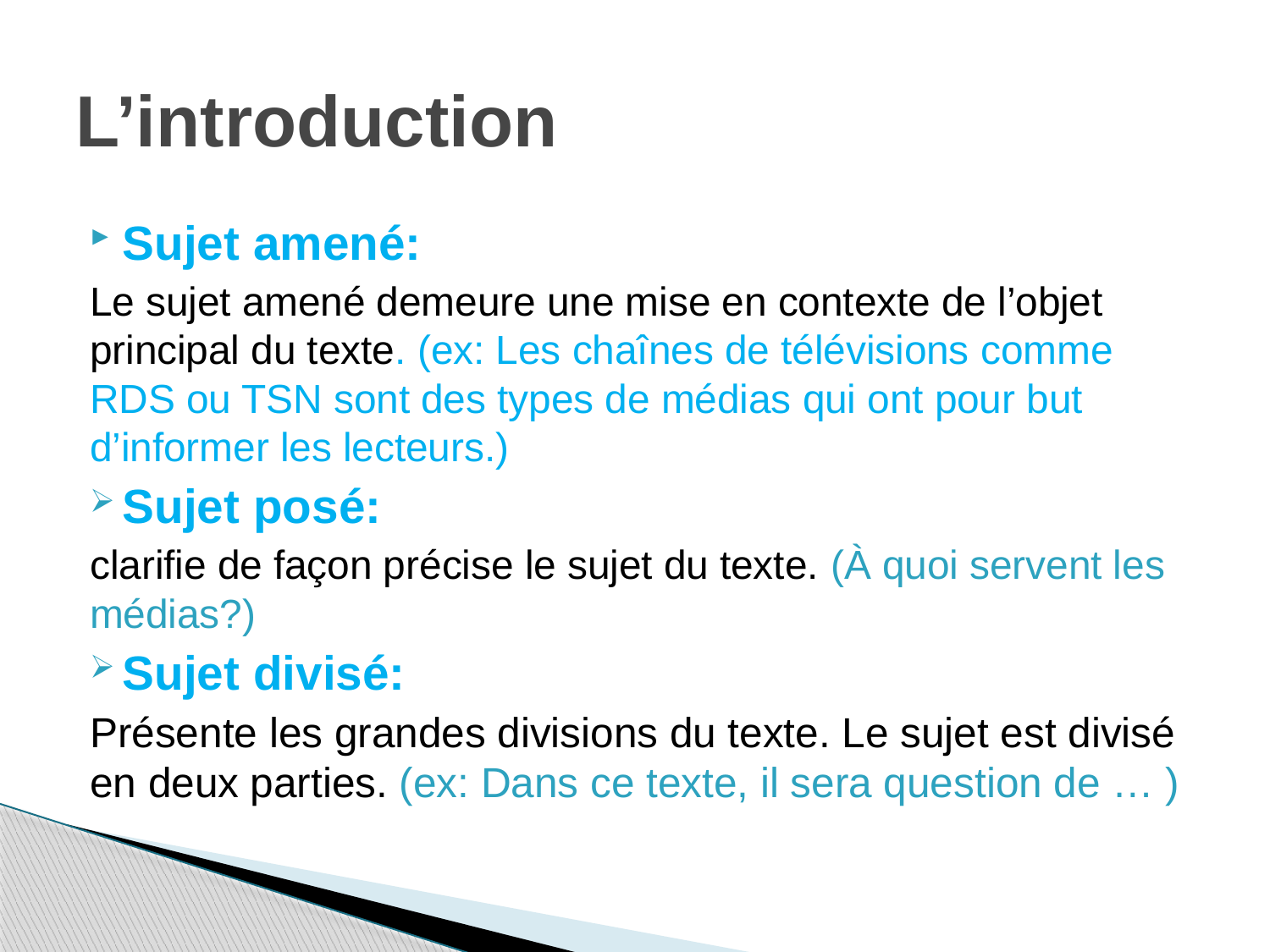

# L’introduction
Sujet amené:
Le sujet amené demeure une mise en contexte de l’objet principal du texte. (ex: Les chaînes de télévisions comme RDS ou TSN sont des types de médias qui ont pour but d’informer les lecteurs.)
Sujet posé:
clarifie de façon précise le sujet du texte. (À quoi servent les médias?)
Sujet divisé:
Présente les grandes divisions du texte. Le sujet est divisé  en deux parties. (ex: Dans ce texte, il sera question de … )